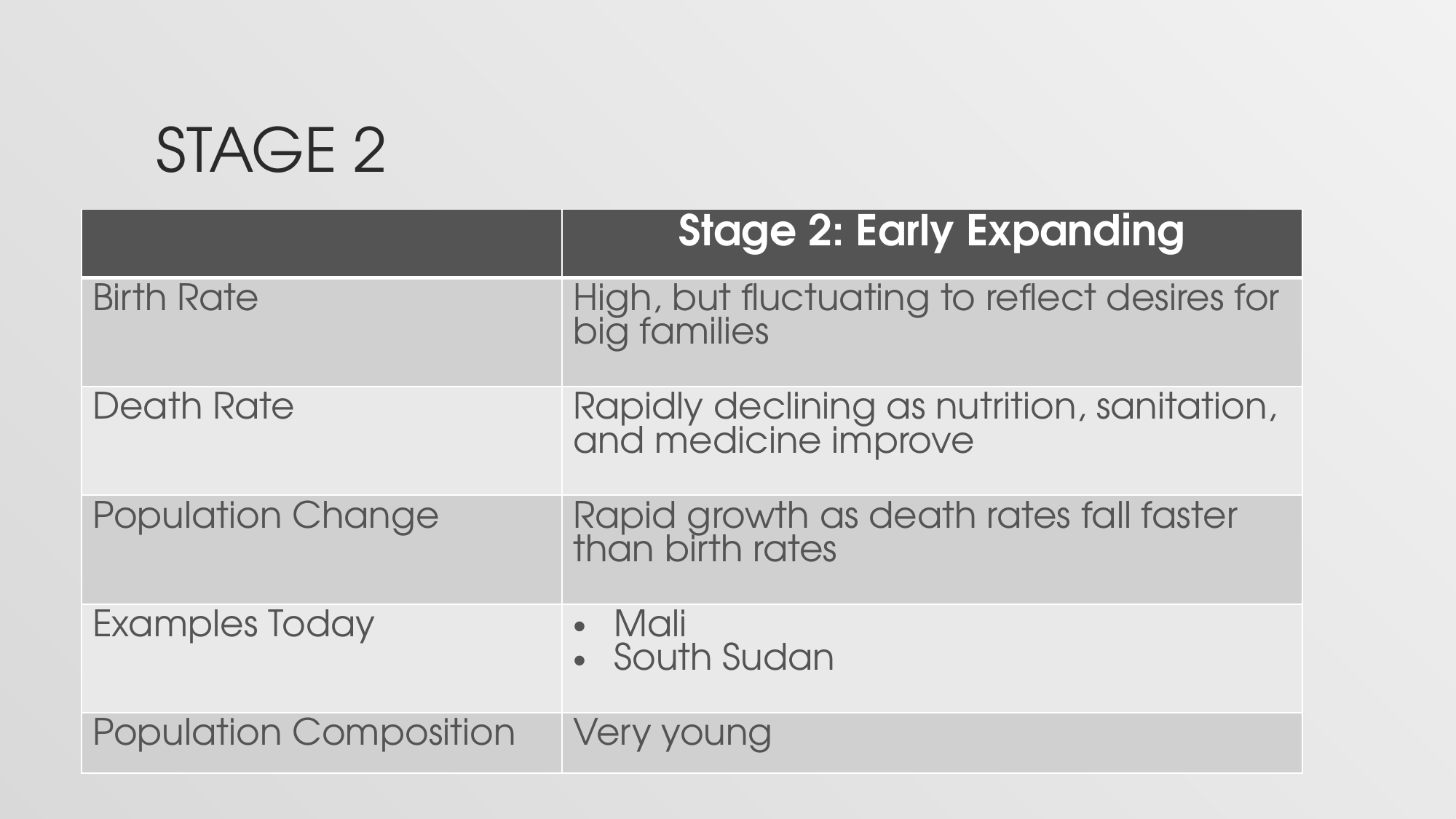

# Stage 2
|  | Stage 2: Early Expanding |
| --- | --- |
| Birth Rate | High, but fluctuating to reflect desires for big families |
| Death Rate | Rapidly declining as nutrition, sanitation, and medicine improve |
| Population Change | Rapid growth as death rates fall faster than birth rates |
| Examples Today | Mali South Sudan |
| Population Composition | Very young |